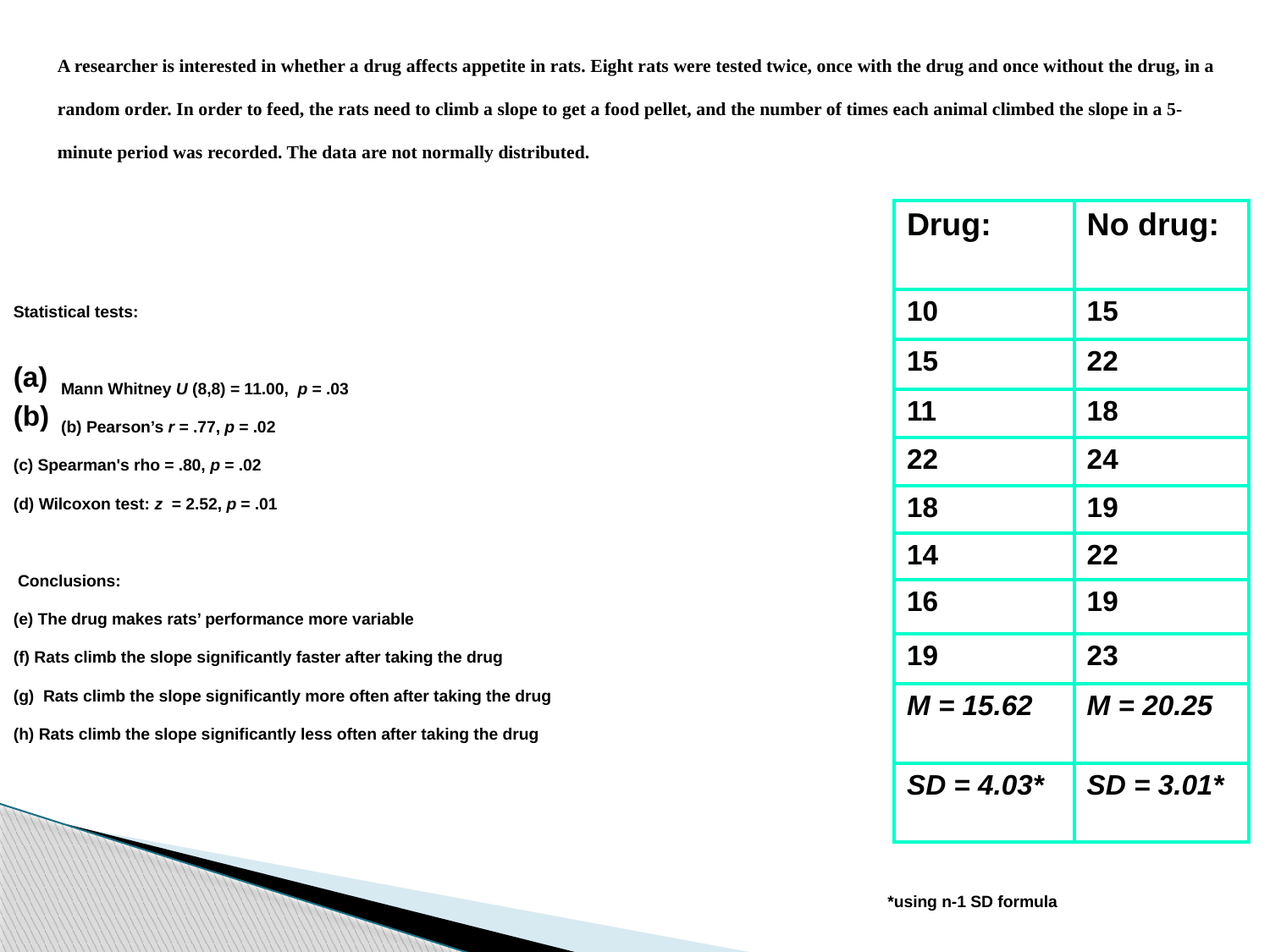

A researcher is interested in whether a drug affects appetite in rats. Eight rats were tested twice, once with the drug and once without the drug, in a random order. In order to feed, the rats need to climb a slope to get a food pellet, and the number of times each animal climbed the slope in a 5-minute period was recorded. The data are not normally distributed.
| Drug: | No drug: |
| --- | --- |
| 10 | 15 |
| 15 | 22 |
| 11 | 18 |
| 22 | 24 |
| 18 | 19 |
| 14 | 22 |
| 16 | 19 |
| 19 | 23 |
| M = 15.62 | M = 20.25 |
| SD = 4.03\* | SD = 3.01\* |
Statistical tests:

Mann Whitney U (8,8) = 11.00,  p = .03
(b) Pearson’s r = .77, p = .02
(c) Spearman's rho = .80, p = .02
(d) Wilcoxon test: z  = 2.52, p = .01

 Conclusions:
(e) The drug makes rats’ performance more variable
(f) Rats climb the slope significantly faster after taking the drug
(g)  Rats climb the slope significantly more often after taking the drug
(h) Rats climb the slope significantly less often after taking the drug
*using n-1 SD formula